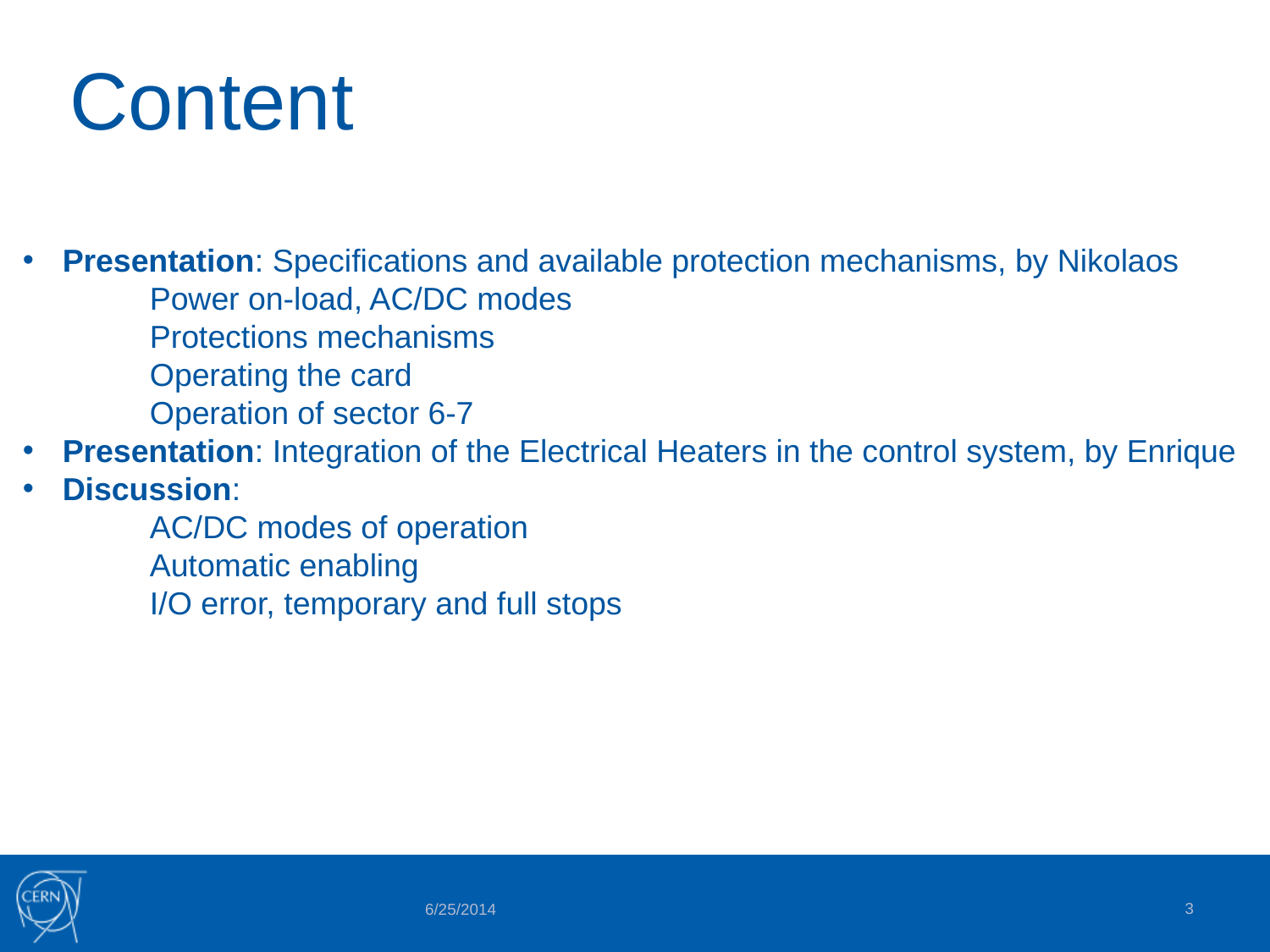

# Content
Presentation: Specifications and available protection mechanisms, by Nikolaos
	Power on-load, AC/DC modes
	Protections mechanisms
	Operating the card
	Operation of sector 6-7
Presentation: Integration of the Electrical Heaters in the control system, by Enrique
Discussion:
	AC/DC modes of operation
	Automatic enabling
	I/O error, temporary and full stops
3
6/25/2014